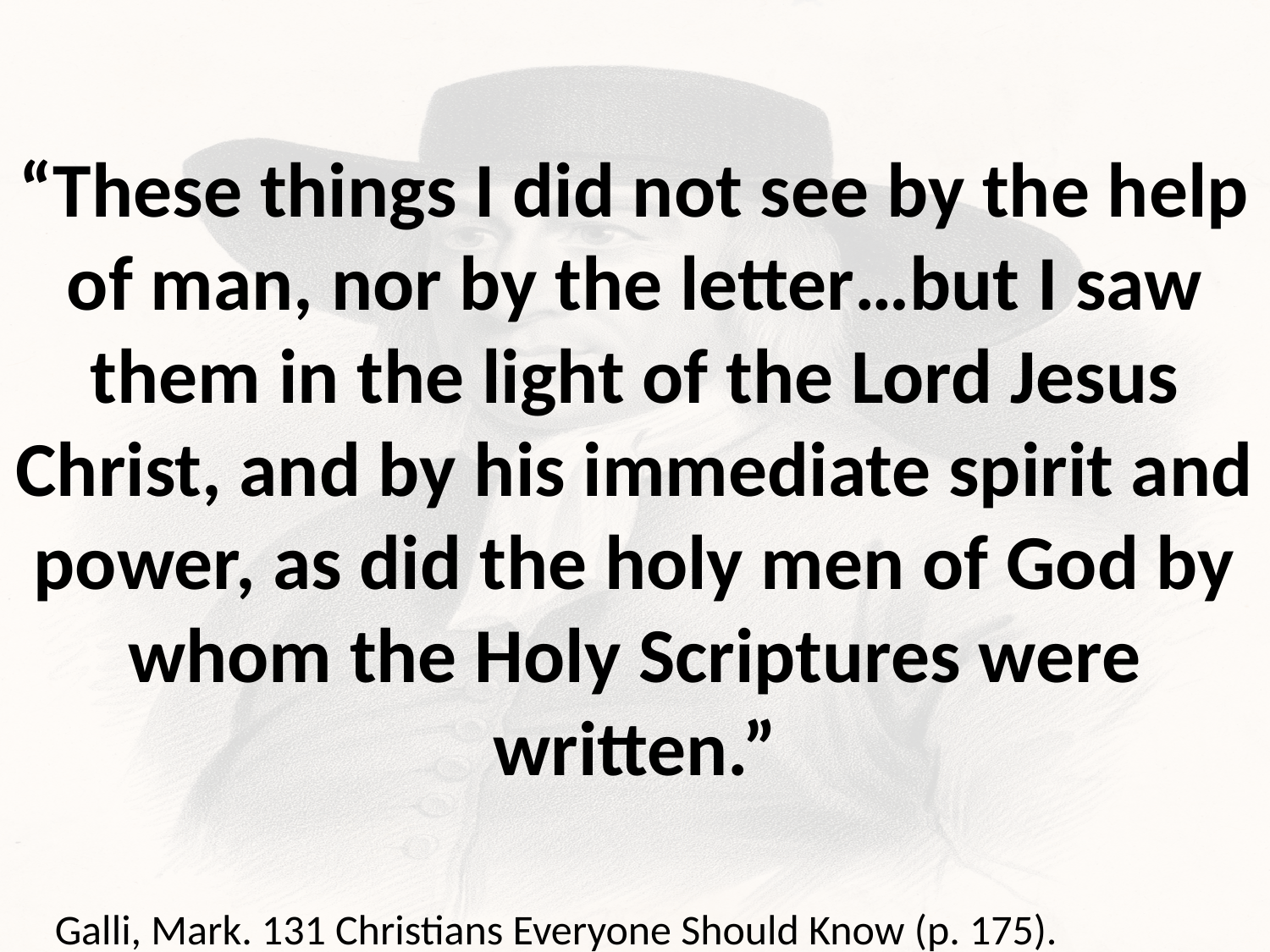

# “These things I did not see by the help of man, nor by the letter…but I saw them in the light of the Lord Jesus Christ, and by his immediate spirit and power, as did the holy men of God by whom the Holy Scriptures were written.”
Galli, Mark. 131 Christians Everyone Should Know (p. 175).